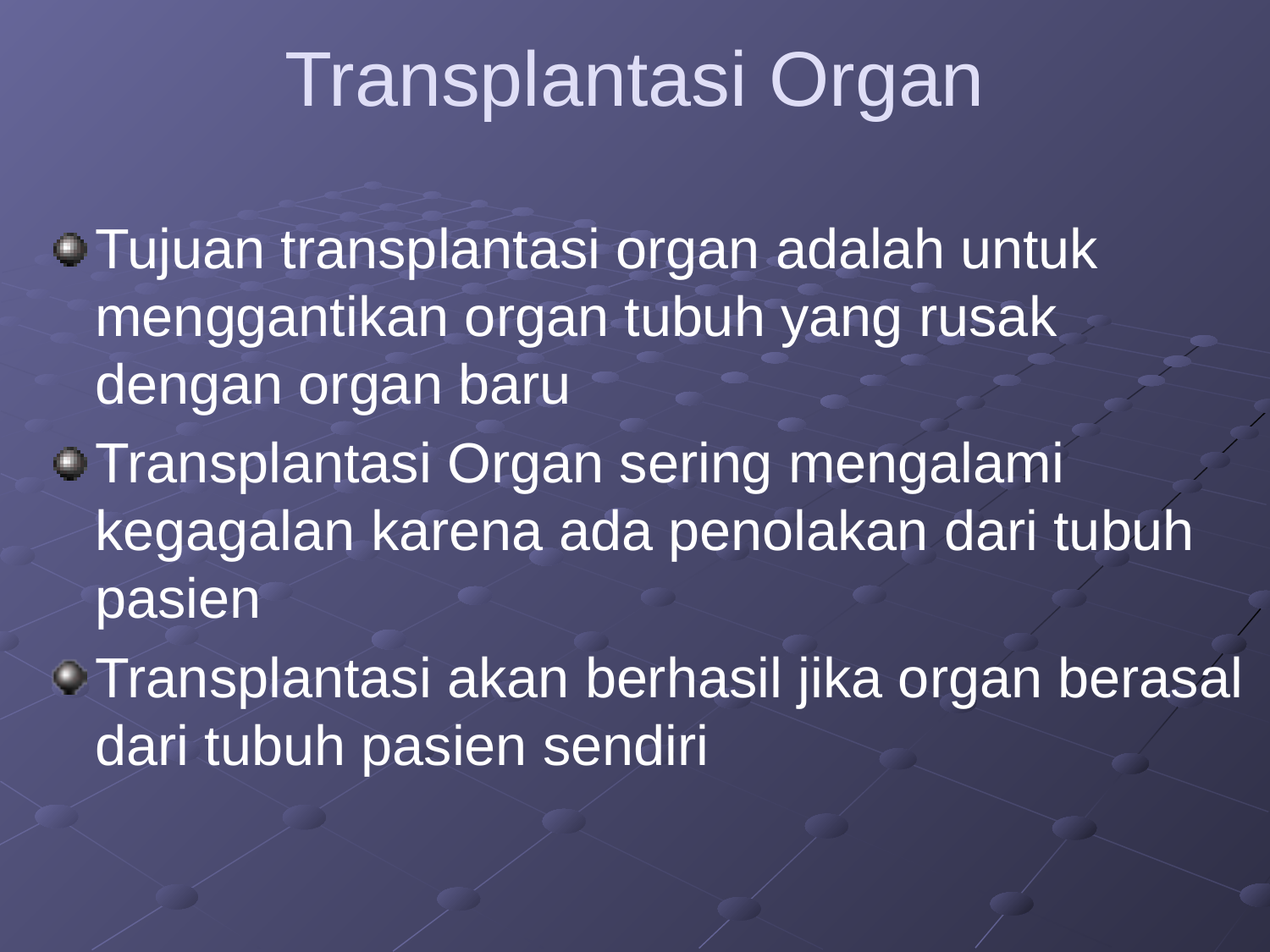

# Transplantasi Organ
Tujuan transplantasi organ adalah untuk menggantikan organ tubuh yang rusak dengan organ baru
Transplantasi Organ sering mengalami kegagalan karena ada penolakan dari tubuh pasien
Transplantasi akan berhasil jika organ berasal dari tubuh pasien sendiri